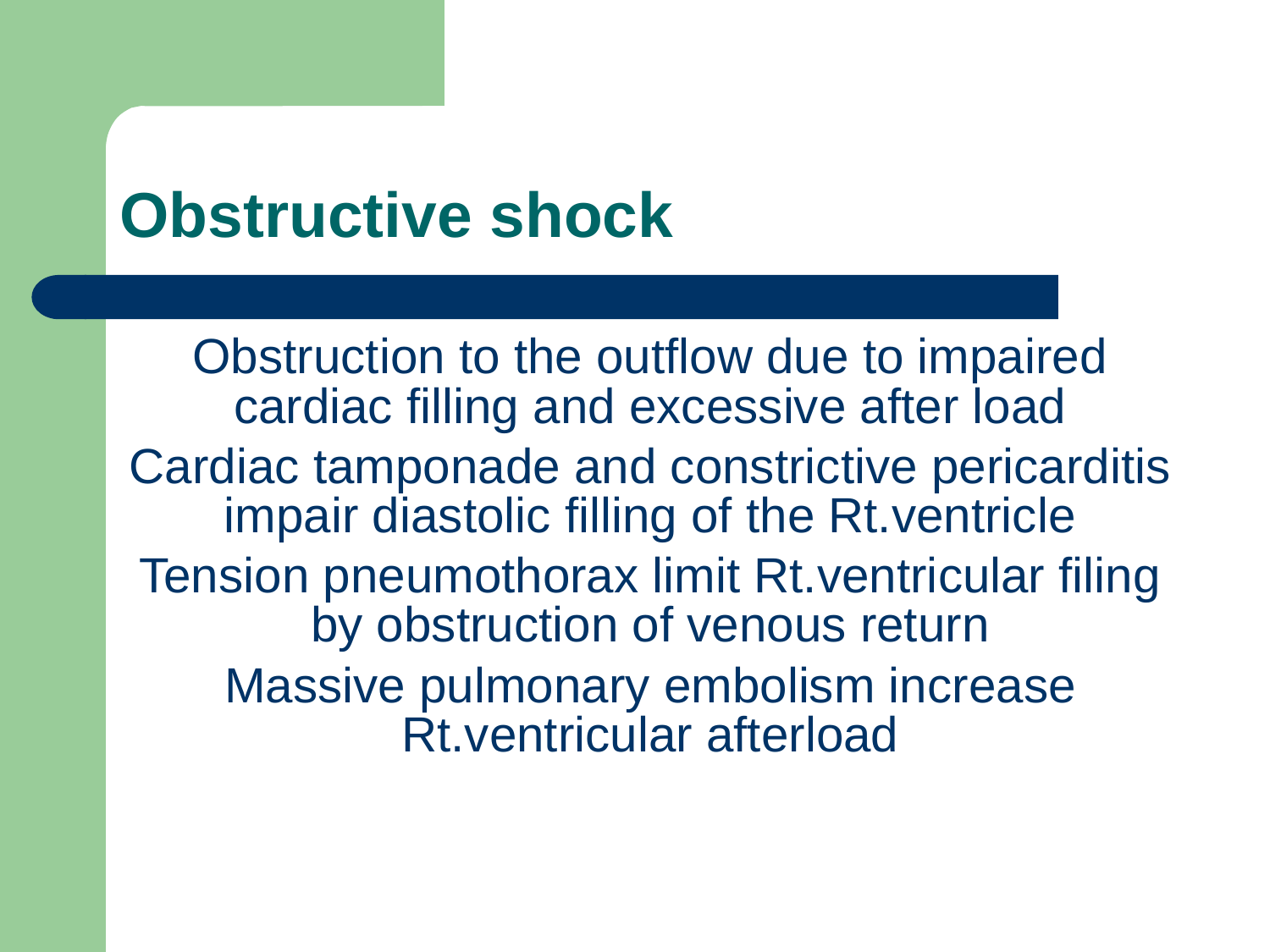

Obstructive shock
Obstruction to the outflow due to impaired cardiac filling and excessive after load
Cardiac tamponade and constrictive pericarditis impair diastolic filling of the Rt.ventricle
Tension pneumothorax limit Rt.ventricular filing by obstruction of venous return
Massive pulmonary embolism increase Rt.ventricular afterload